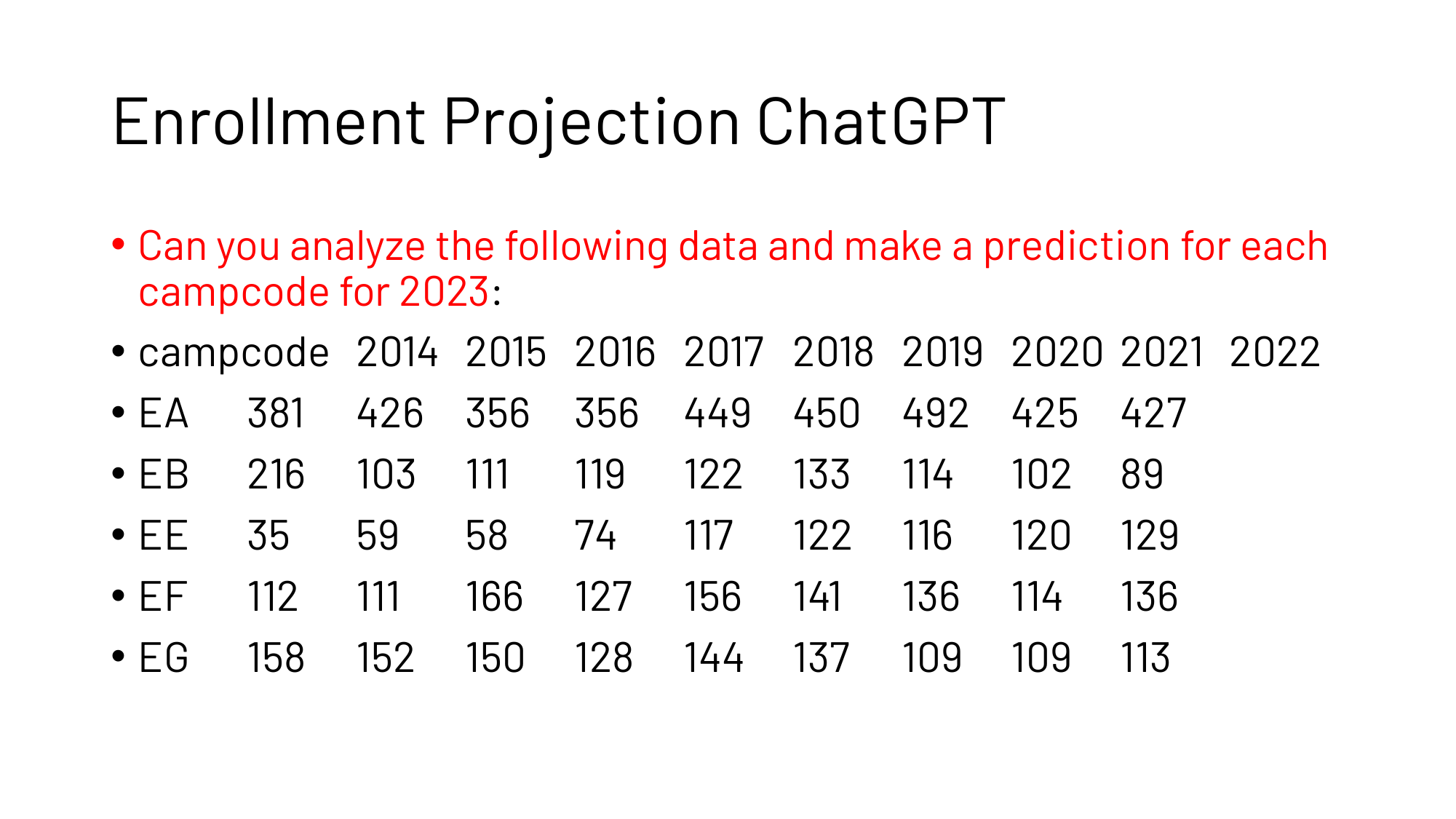

# Enrollment Projection ChatGPT
Can you analyze the following data and make a prediction for each campcode for 2023:
campcode	2014	2015	2016	2017	2018	2019	2020	2021	2022
EA	381	426	356	356	449	450	492	425	427
EB	216	103	111	119	122	133	114	102	89
EE	35	59	58	74	117	122	116	120	129
EF	112	111	166	127	156	141	136	114	136
EG	158	152	150	128	144	137	109	109	113